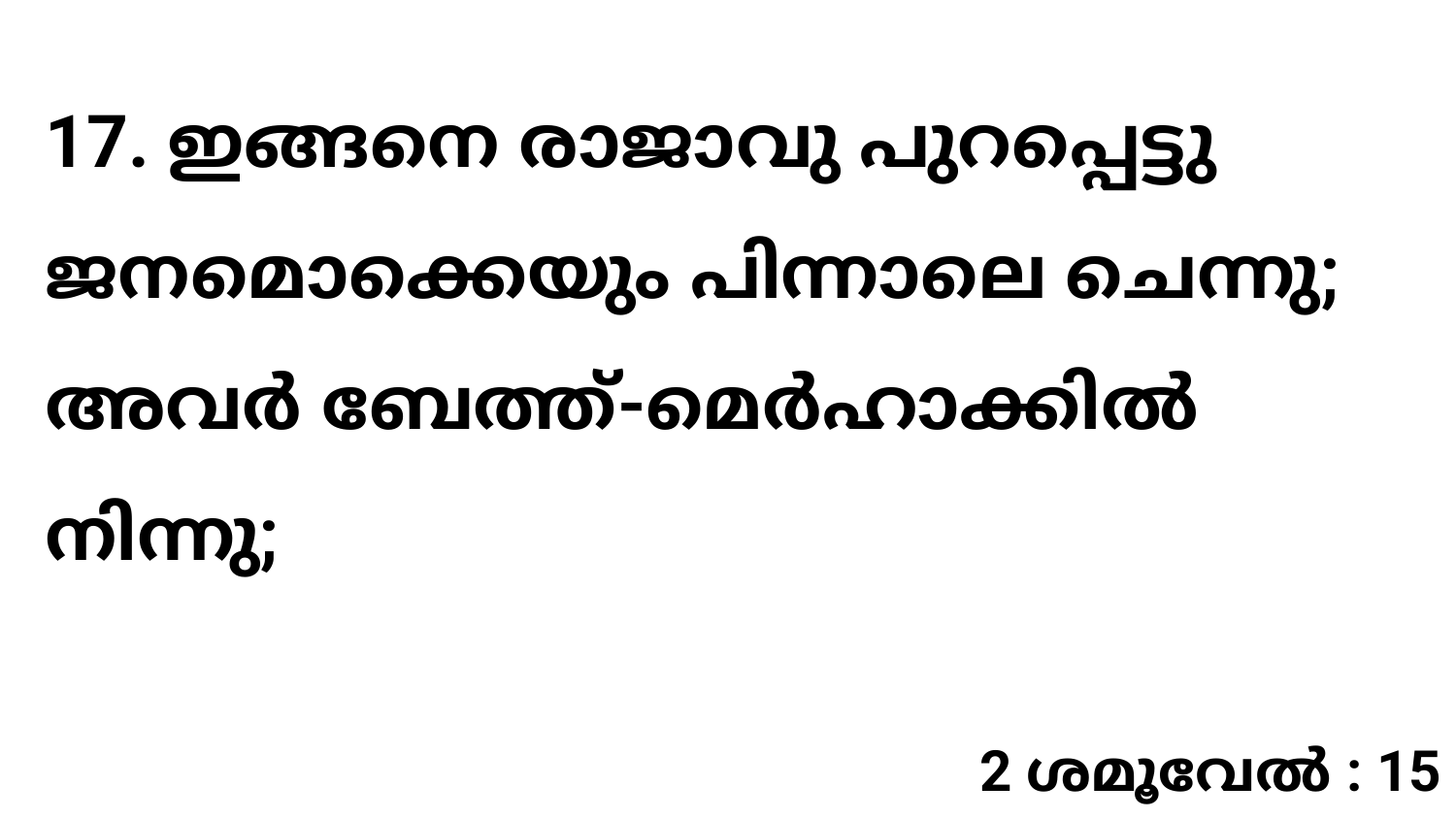

17. ഇങ്ങനെ രാജാവു പുറപ്പെട്ടു ജനമൊക്കെയും പിന്നാലെ ചെന്നു; അവർ ബേത്ത്-മെർഹാക്കിൽ നിന്നു;
2 ശമൂവേൽ : 15